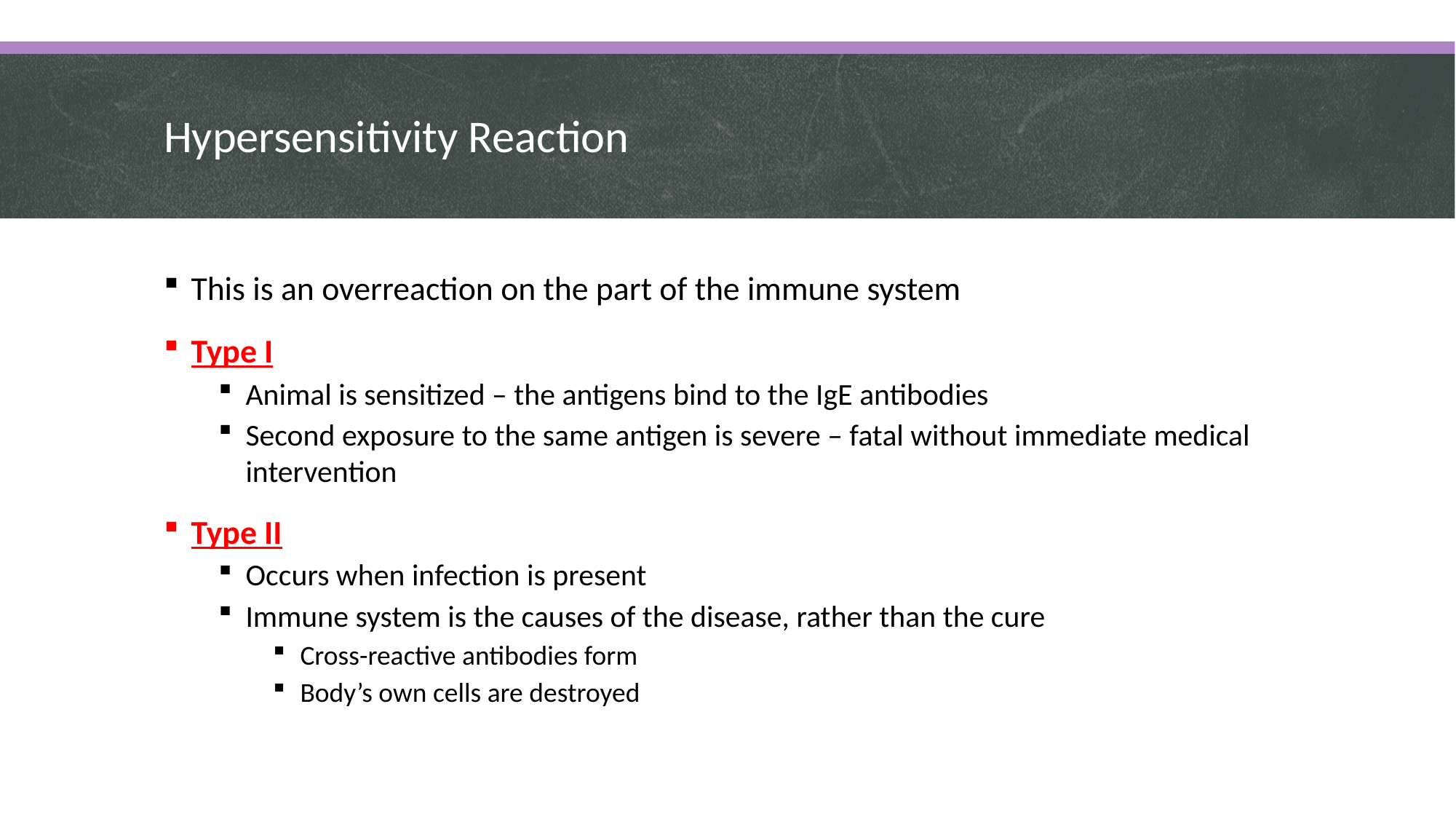

# Hypersensitivity Reaction
This is an overreaction on the part of the immune system
Type I
Animal is sensitized – the antigens bind to the IgE antibodies
Second exposure to the same antigen is severe – fatal without immediate medical intervention
Type II
Occurs when infection is present
Immune system is the causes of the disease, rather than the cure
Cross-reactive antibodies form
Body’s own cells are destroyed